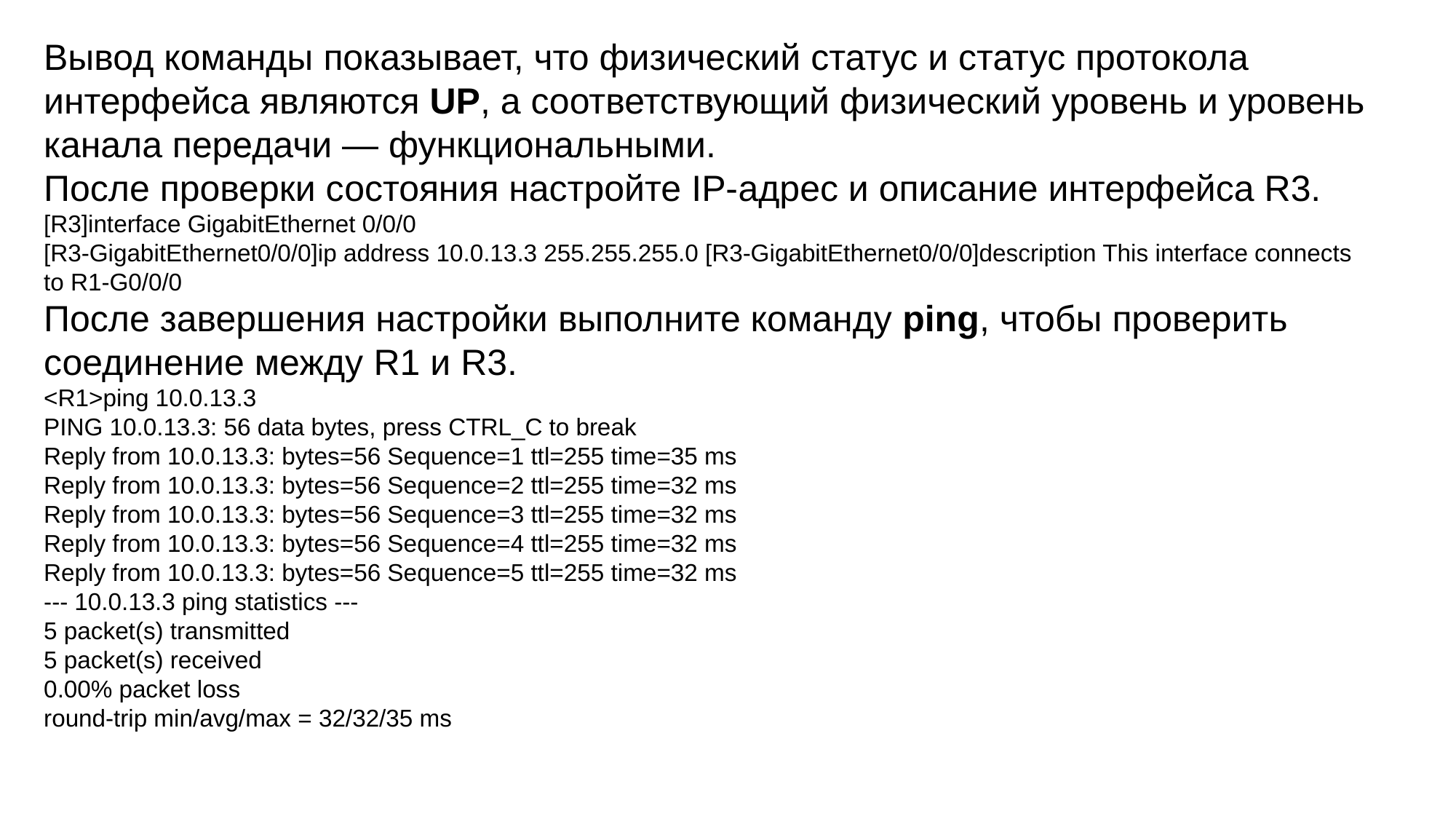

Вывод команды показывает, что физический статус и статус протокола интерфейса являются UP, а соответствующий физический уровень и уровень канала передачи — функциональными.
После проверки состояния настройте IP-адрес и описание интерфейса R3.
[R3]interface GigabitEthernet 0/0/0
[R3-GigabitEthernet0/0/0]ip address 10.0.13.3 255.255.255.0 [R3-GigabitEthernet0/0/0]description This interface connects
to R1-G0/0/0
После завершения настройки выполните команду ping, чтобы проверить соединение между R1 и R3.
<R1>ping 10.0.13.3
PING 10.0.13.3: 56 data bytes, press CTRL_C to break
Reply from 10.0.13.3: bytes=56 Sequence=1 ttl=255 time=35 ms
Reply from 10.0.13.3: bytes=56 Sequence=2 ttl=255 time=32 ms
Reply from 10.0.13.3: bytes=56 Sequence=3 ttl=255 time=32 ms
Reply from 10.0.13.3: bytes=56 Sequence=4 ttl=255 time=32 ms
Reply from 10.0.13.3: bytes=56 Sequence=5 ttl=255 time=32 ms
--- 10.0.13.3 ping statistics ---
5 packet(s) transmitted
5 packet(s) received
0.00% packet loss
round-trip min/avg/max = 32/32/35 ms